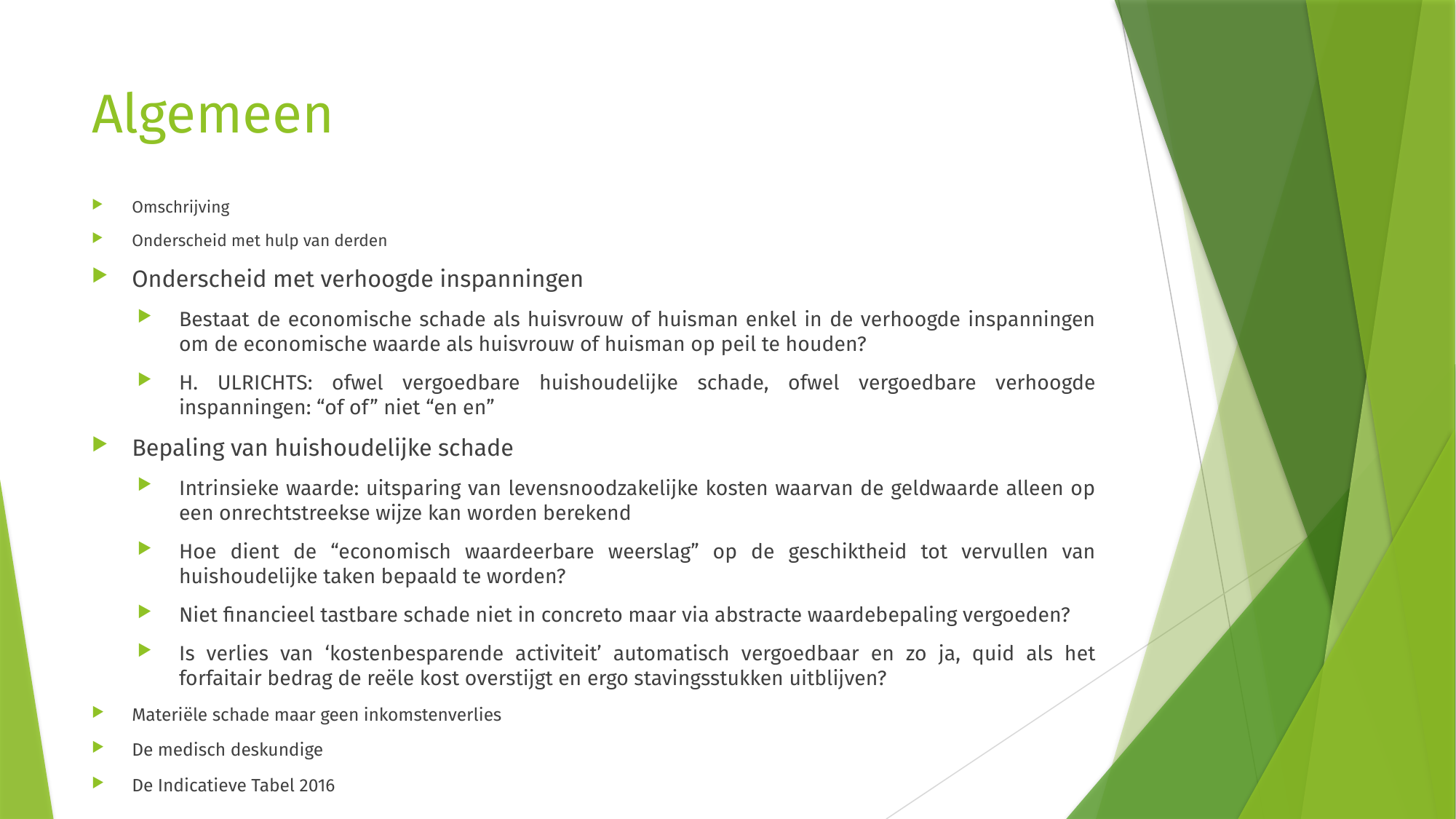

# Algemeen
Omschrijving
Onderscheid met hulp van derden
Onderscheid met verhoogde inspanningen
Bestaat de economische schade als huisvrouw of huisman enkel in de verhoogde inspanningen om de economische waarde als huisvrouw of huisman op peil te houden?
H. ULRICHTS: ofwel vergoedbare huishoudelijke schade, ofwel vergoedbare verhoogde inspanningen: “of of” niet “en en”
Bepaling van huishoudelijke schade
Intrinsieke waarde: uitsparing van levensnoodzakelijke kosten waarvan de geldwaarde alleen op een onrechtstreekse wijze kan worden berekend
Hoe dient de “economisch waardeerbare weerslag” op de geschiktheid tot vervullen van huishoudelijke taken bepaald te worden?
Niet financieel tastbare schade niet in concreto maar via abstracte waardebepaling vergoeden?
Is verlies van ‘kostenbesparende activiteit’ automatisch vergoedbaar en zo ja, quid als het forfaitair bedrag de reële kost overstijgt en ergo stavingsstukken uitblijven?
Materiële schade maar geen inkomstenverlies
De medisch deskundige
De Indicatieve Tabel 2016